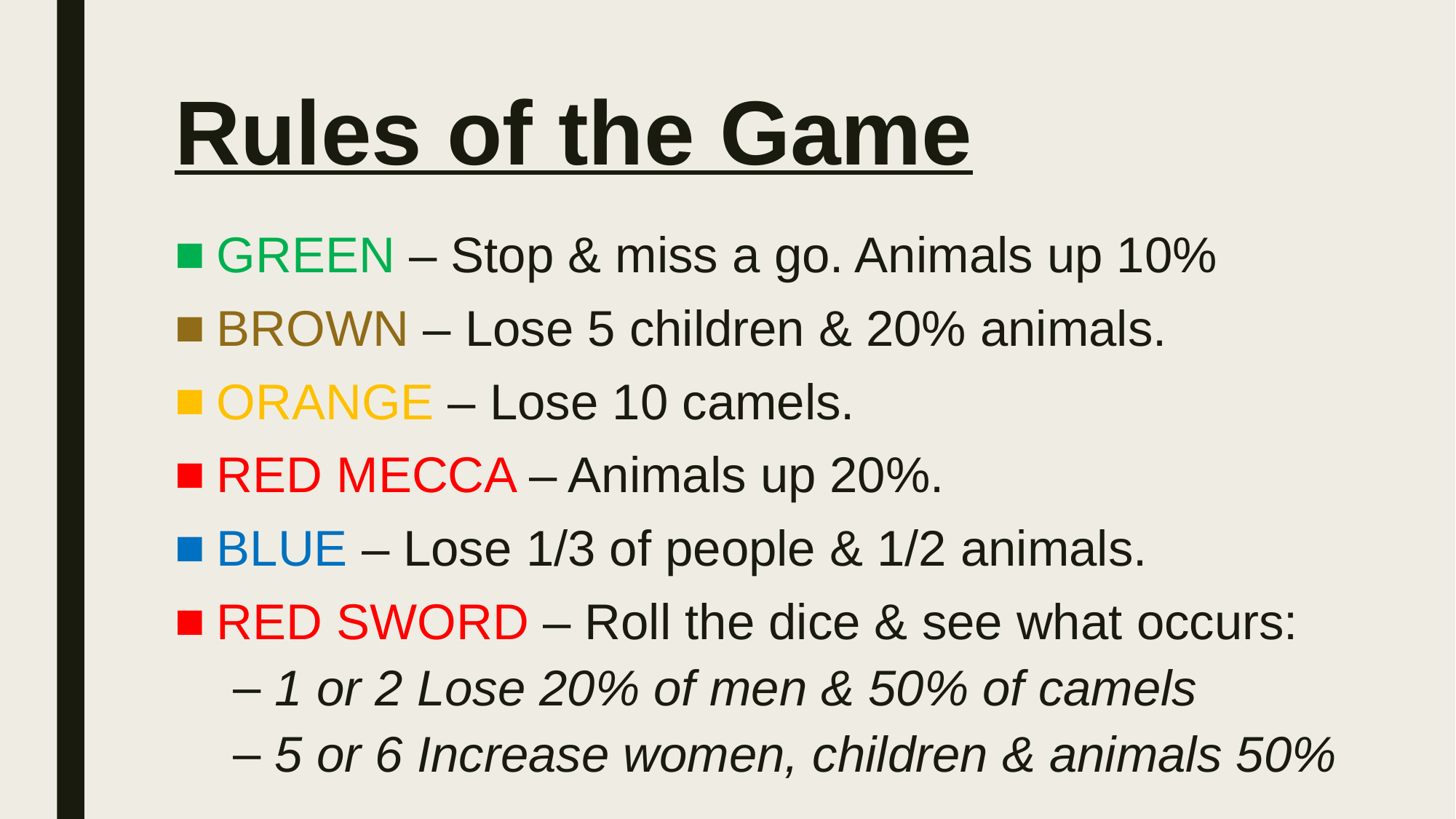

# Rules of the Game
GREEN – Stop & miss a go. Animals up 10%
BROWN – Lose 5 children & 20% animals.
ORANGE – Lose 10 camels.
RED MECCA – Animals up 20%.
BLUE – Lose 1/3 of people & 1/2 animals.
RED SWORD – Roll the dice & see what occurs:
1 or 2 Lose 20% of men & 50% of camels
5 or 6 Increase women, children & animals 50%